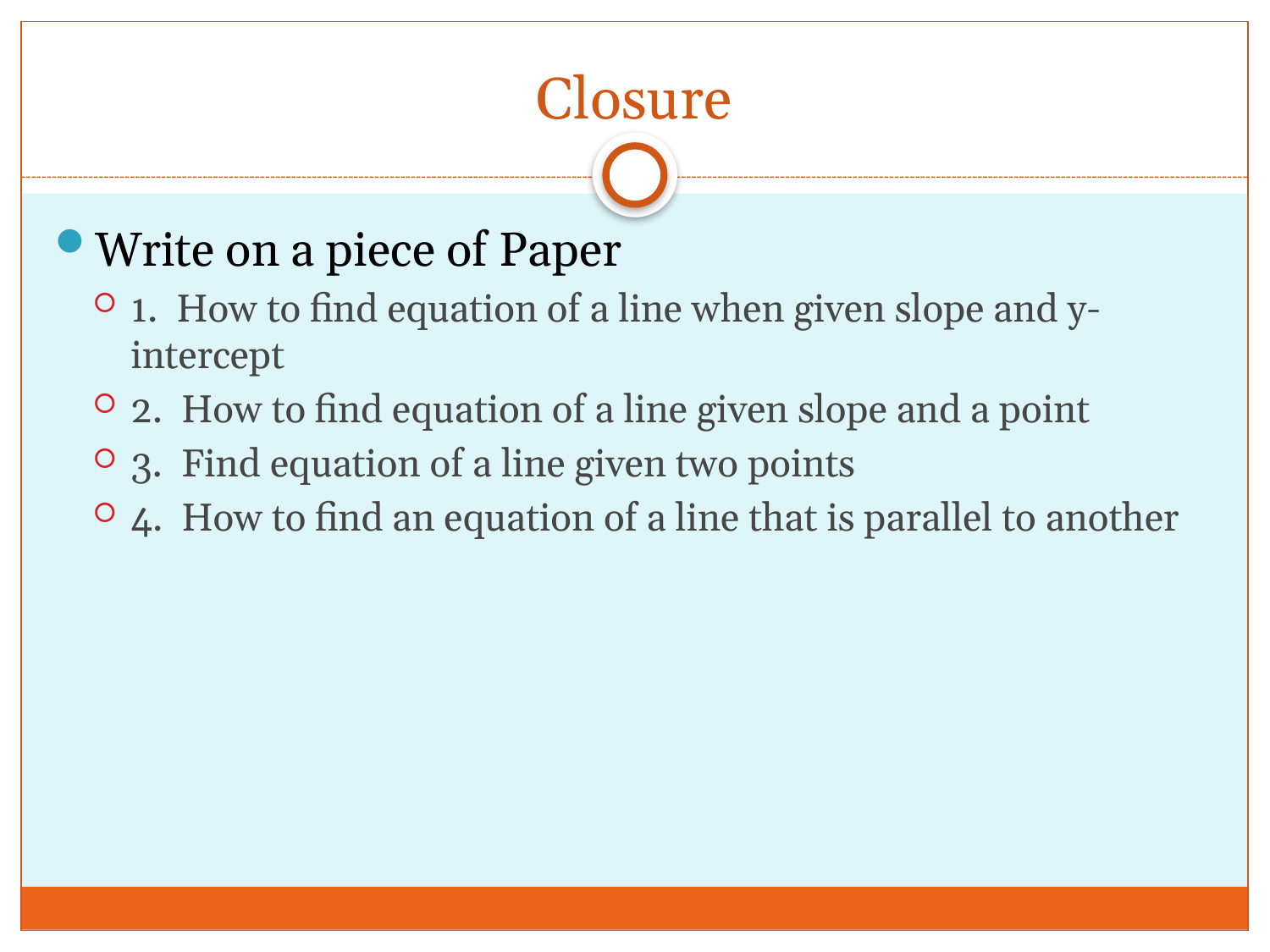

# Closure
Write on a piece of Paper
1.  How to find equation of a line when given slope and y-intercept
2.  How to find equation of a line given slope and a point
3.  Find equation of a line given two points
4.  How to find an equation of a line that is parallel to another